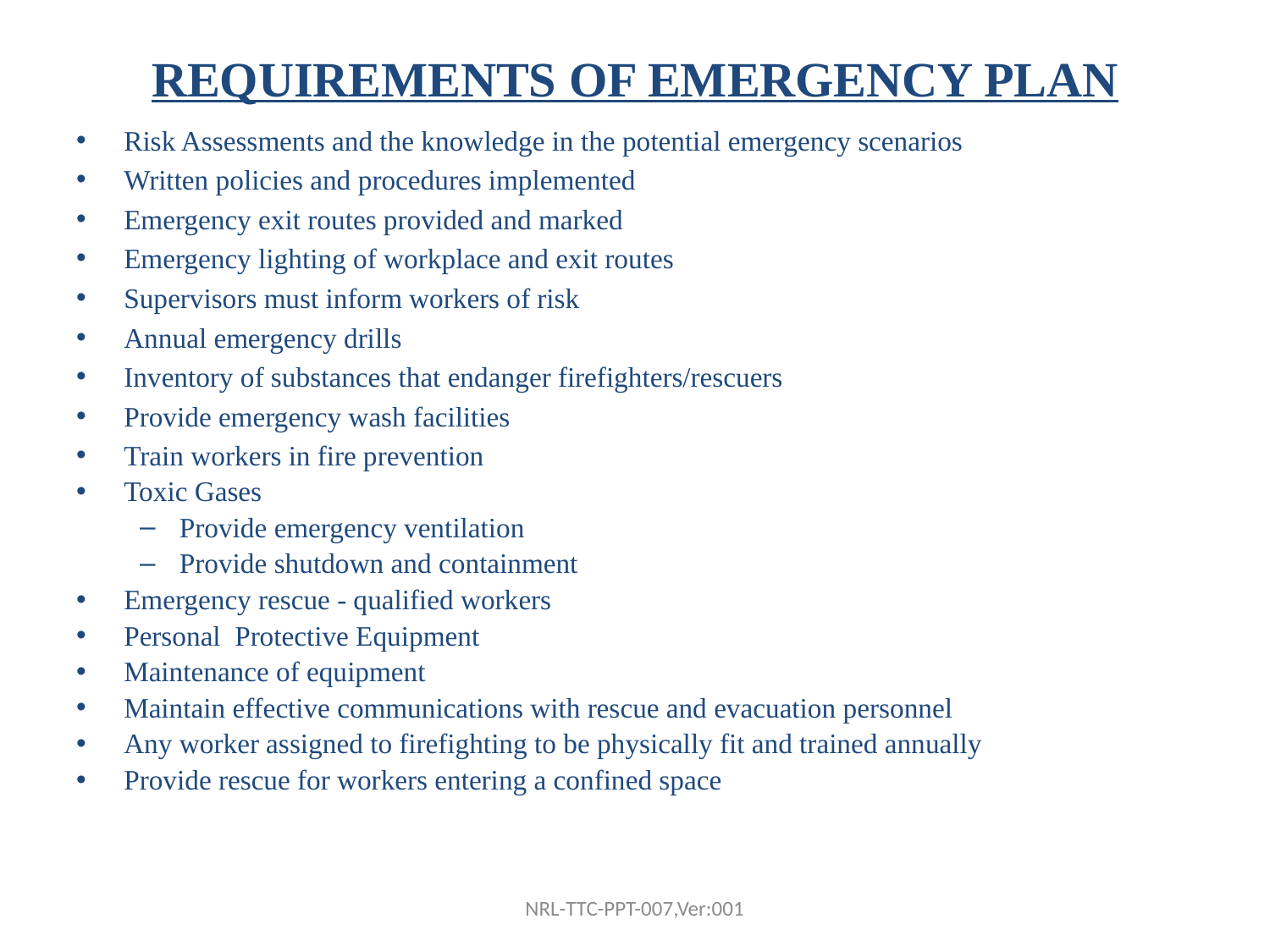

# REQUIREMENTS OF EMERGENCY PLAN
Risk Assessments and the knowledge in the potential emergency scenarios
Written policies and procedures implemented
Emergency exit routes provided and marked
Emergency lighting of workplace and exit routes
Supervisors must inform workers of risk
Annual emergency drills
Inventory of substances that endanger firefighters/rescuers
Provide emergency wash facilities
Train workers in fire prevention
Toxic Gases
Provide emergency ventilation
Provide shutdown and containment
Emergency rescue - qualified workers
Personal  Protective Equipment
Maintenance of equipment
Maintain effective communications with rescue and evacuation personnel
Any worker assigned to firefighting to be physically fit and trained annually
Provide rescue for workers entering a confined space

NRL-TTC-PPT-007,Ver:001